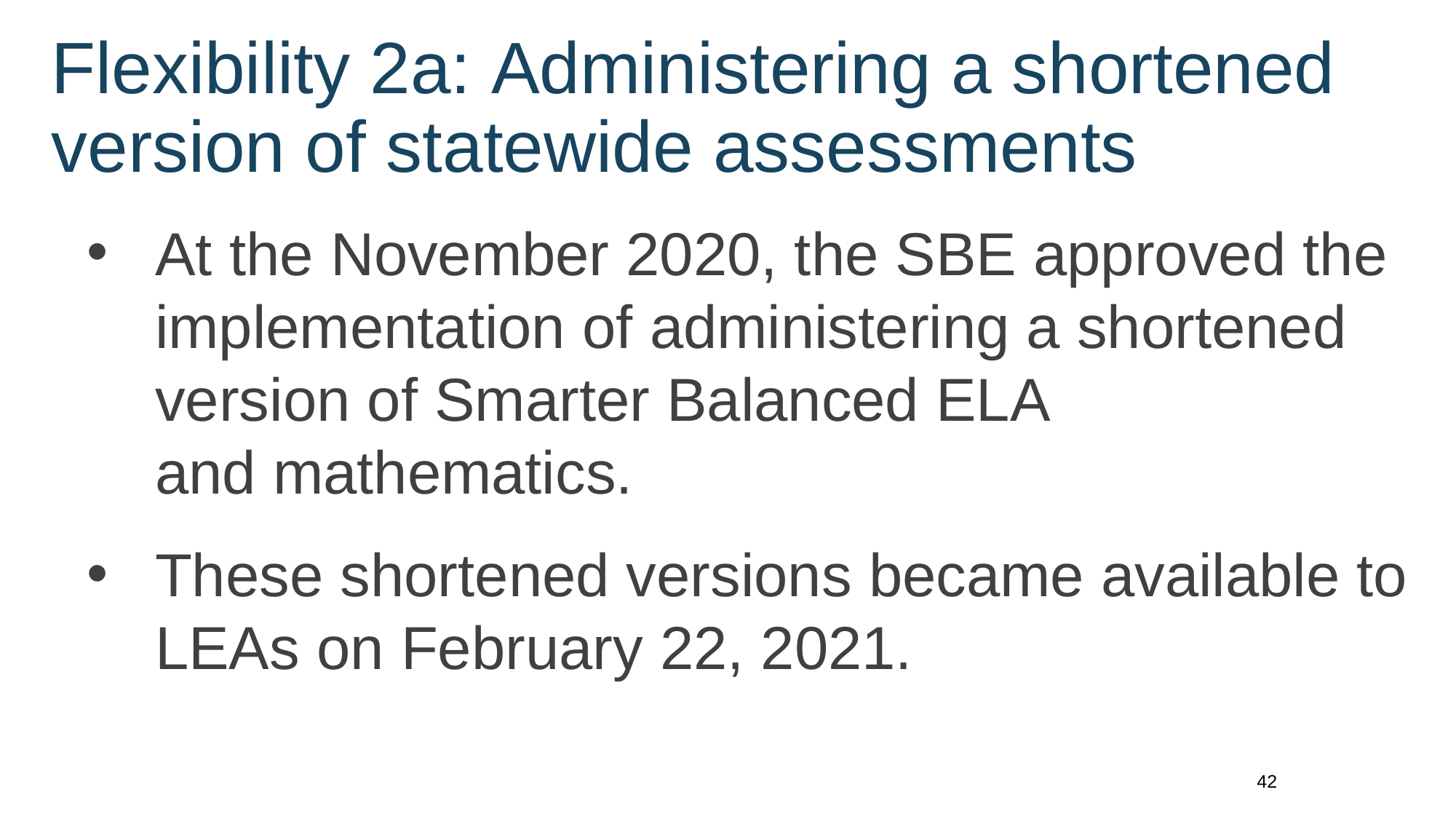

# Flexibility 2a: Administering a shortened version of statewide assessments
At the November 2020, the SBE approved the implementation of administering a shortened version of Smarter Balanced ELA and mathematics.
These shortened versions became available to LEAs on February 22, 2021.

42